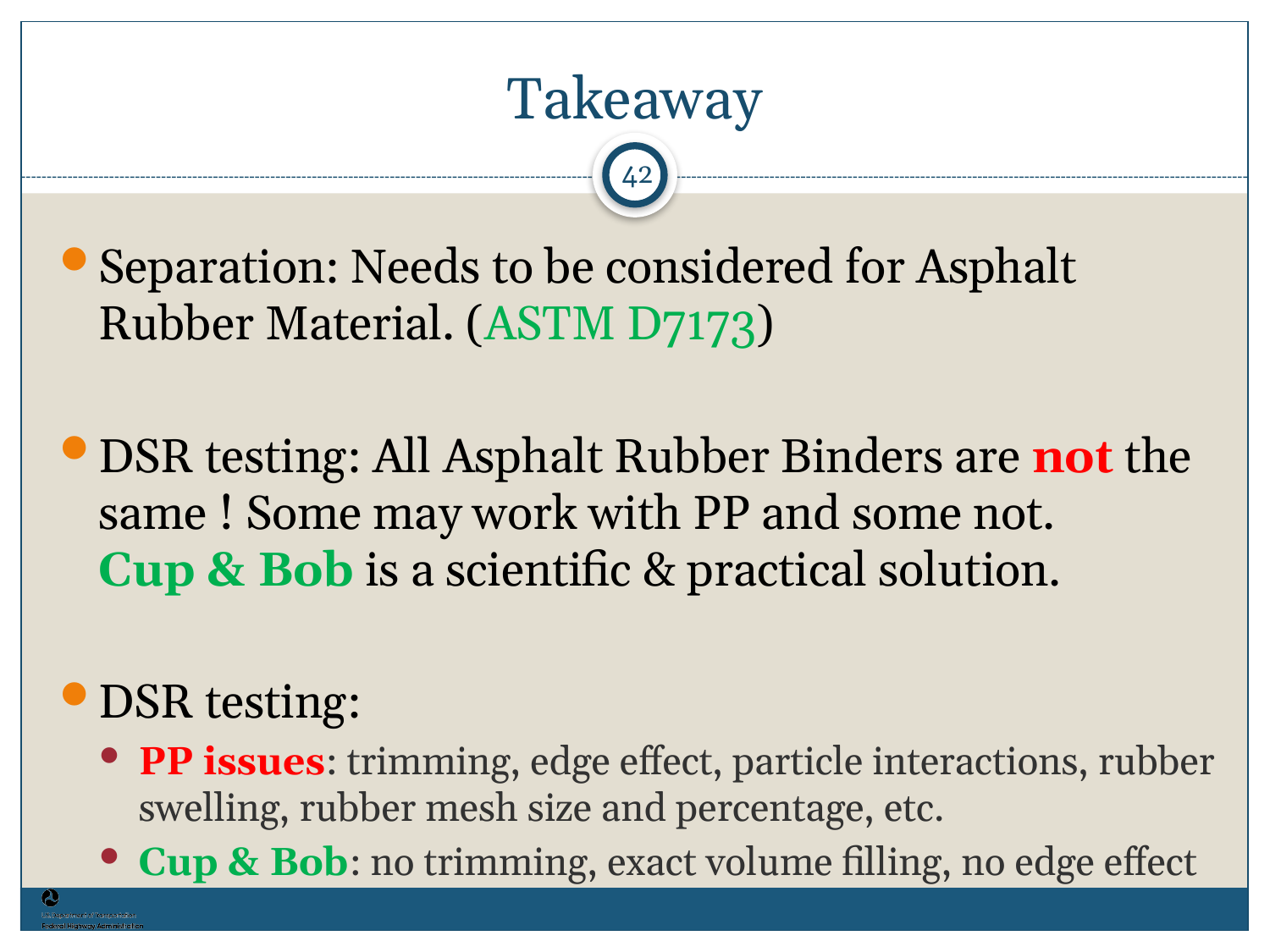

Takeaway
42
Separation: Needs to be considered for Asphalt Rubber Material. (ASTM D7173)

DSR testing: All Asphalt Rubber Binders are not the same ! Some may work with PP and some not.
Cup & Bob is a scientific & practical solution.

DSR testing:
PP issues: trimming, edge effect, particle interactions, rubber swelling, rubber mesh size and percentage, etc.
Cup & Bob: no trimming, exact volume filling, no edge effect